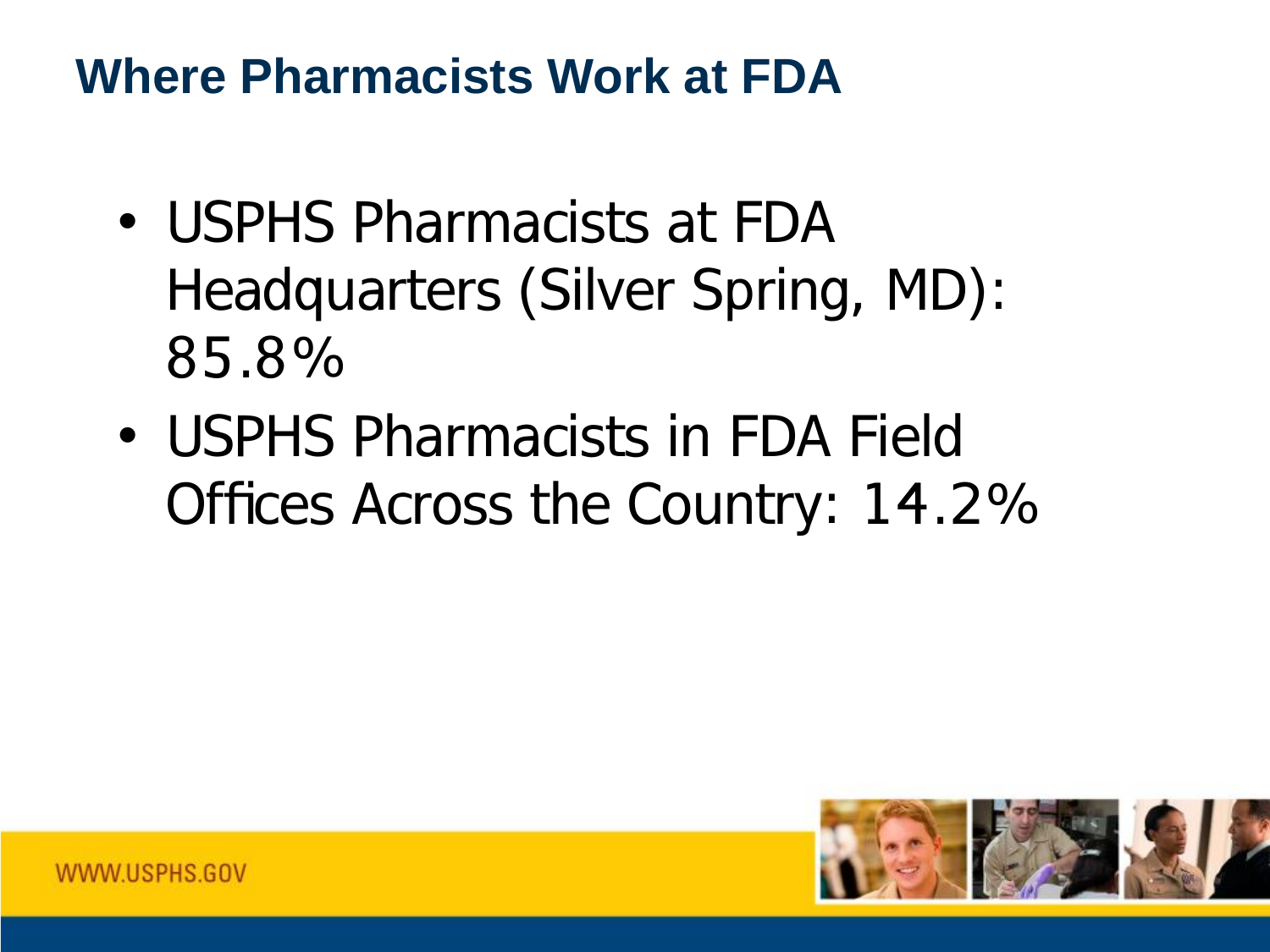

# Where Pharmacists Work at FDA
USPHS Pharmacists at FDA Headquarters (Silver Spring, MD): 85.8%
USPHS Pharmacists in FDA Field Offices Across the Country: 14.2%